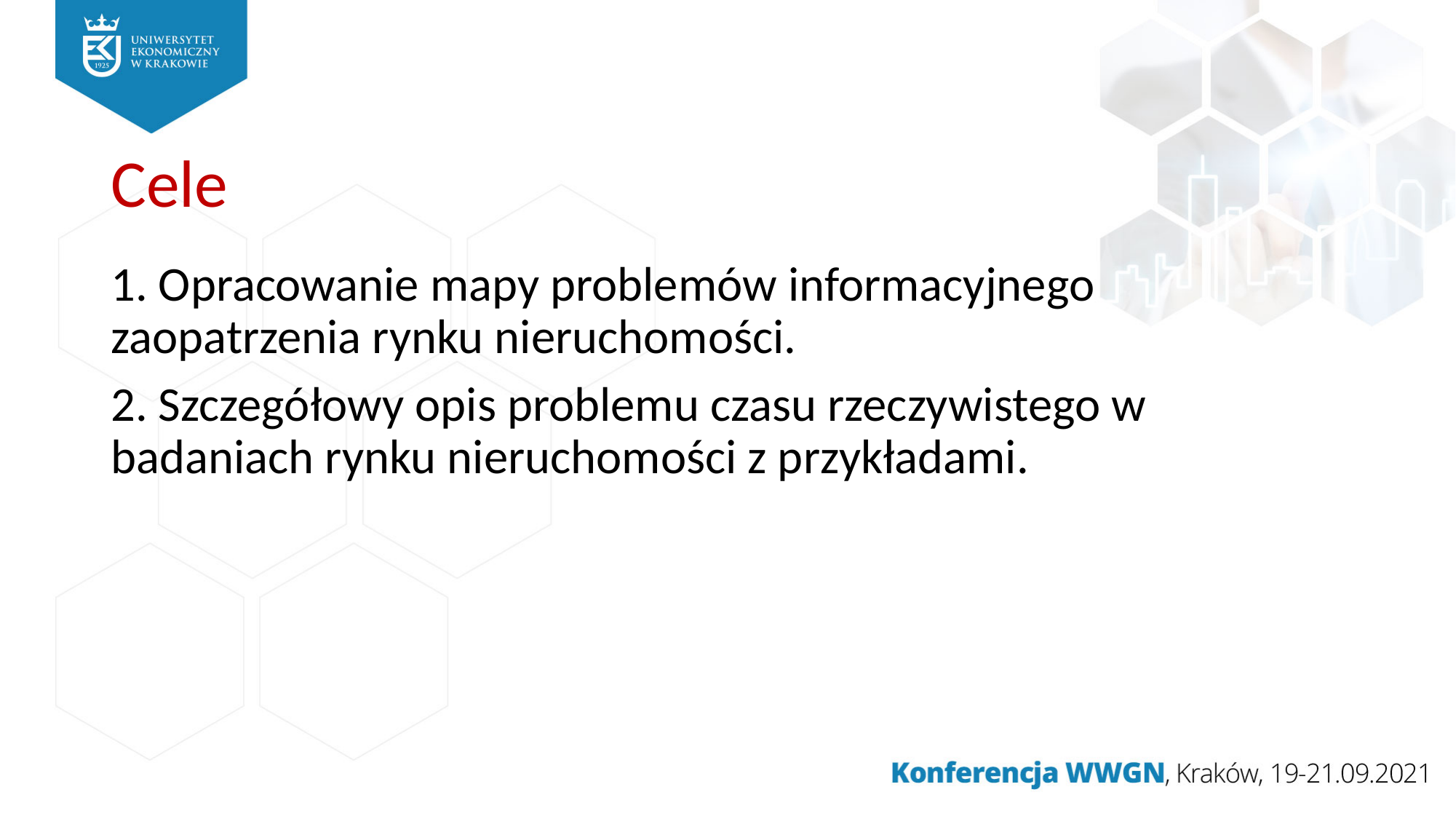

# Cele
1. Opracowanie mapy problemów informacyjnego zaopatrzenia rynku nieruchomości.
2. Szczegółowy opis problemu czasu rzeczywistego w badaniach rynku nieruchomości z przykładami.